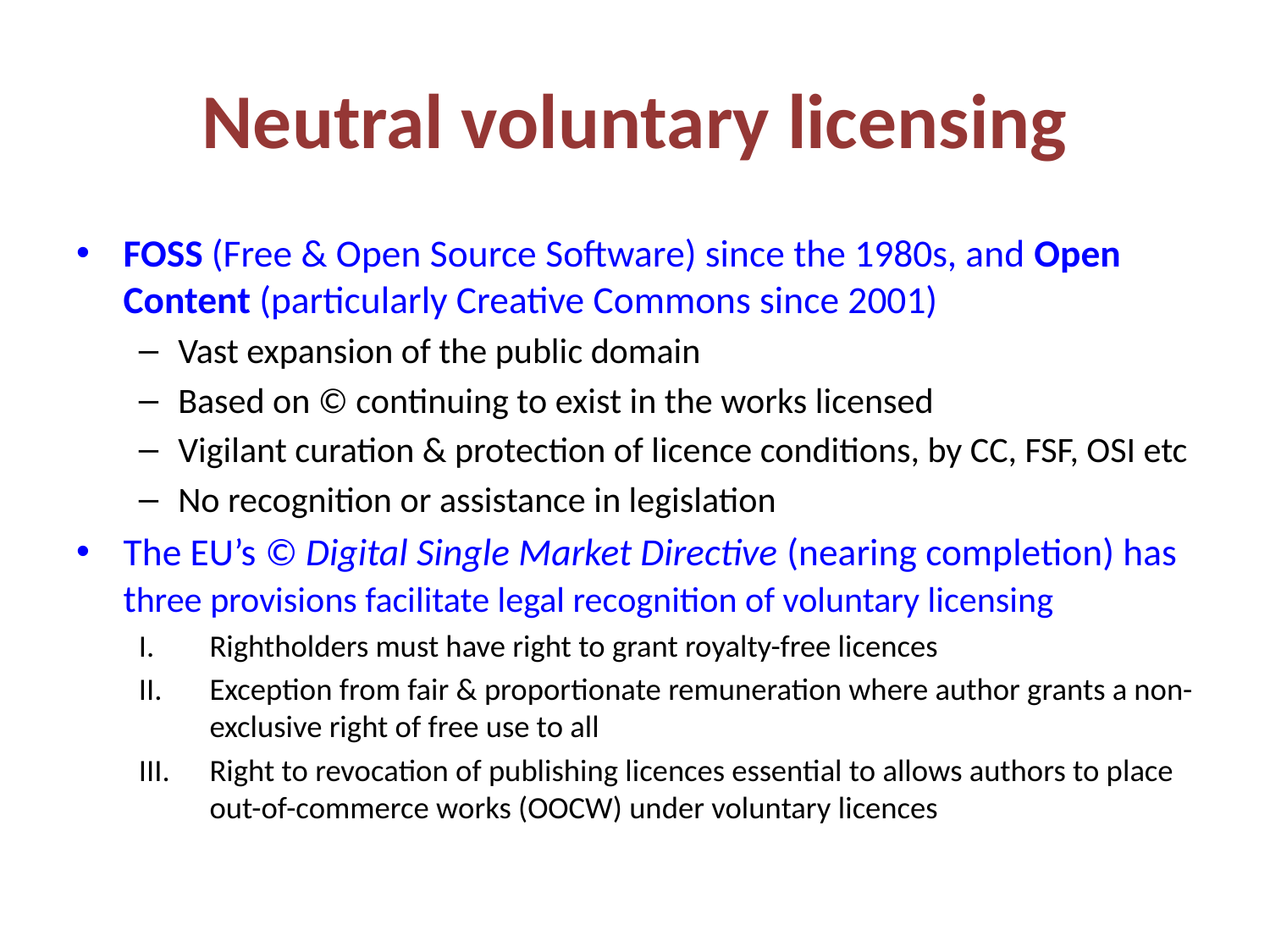

# Neutral voluntary licensing
FOSS (Free & Open Source Software) since the 1980s, and Open Content (particularly Creative Commons since 2001)
Vast expansion of the public domain
Based on © continuing to exist in the works licensed
Vigilant curation & protection of licence conditions, by CC, FSF, OSI etc
No recognition or assistance in legislation
The EU’s © Digital Single Market Directive (nearing completion) has three provisions facilitate legal recognition of voluntary licensing
Rightholders must have right to grant royalty-free licences
Exception from fair & proportionate remuneration where author grants a non-exclusive right of free use to all
Right to revocation of publishing licences essential to allows authors to place out-of-commerce works (OOCW) under voluntary licences